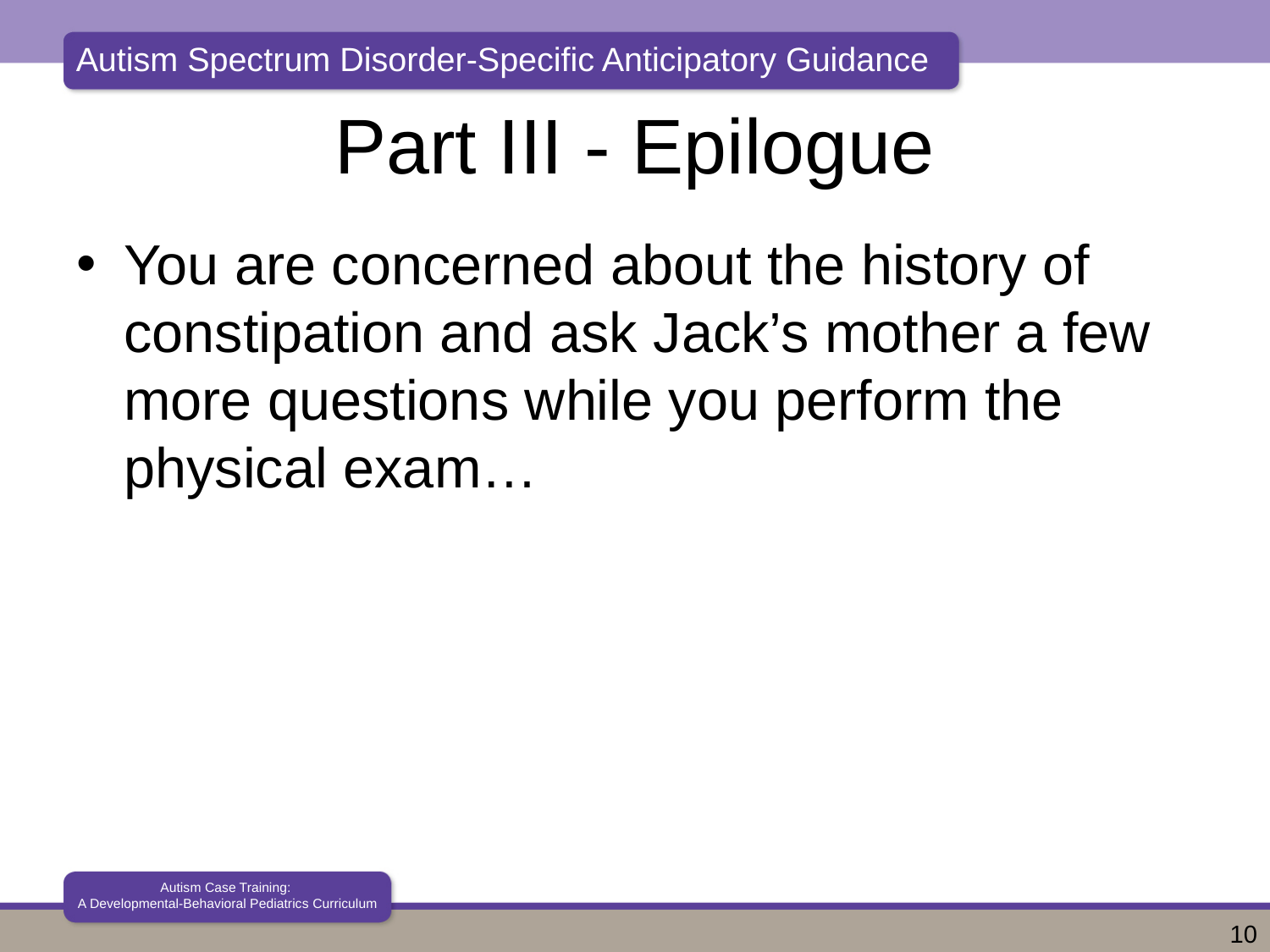

# Part III - Epilogue
You are concerned about the history of constipation and ask Jack’s mother a few more questions while you perform the physical exam…